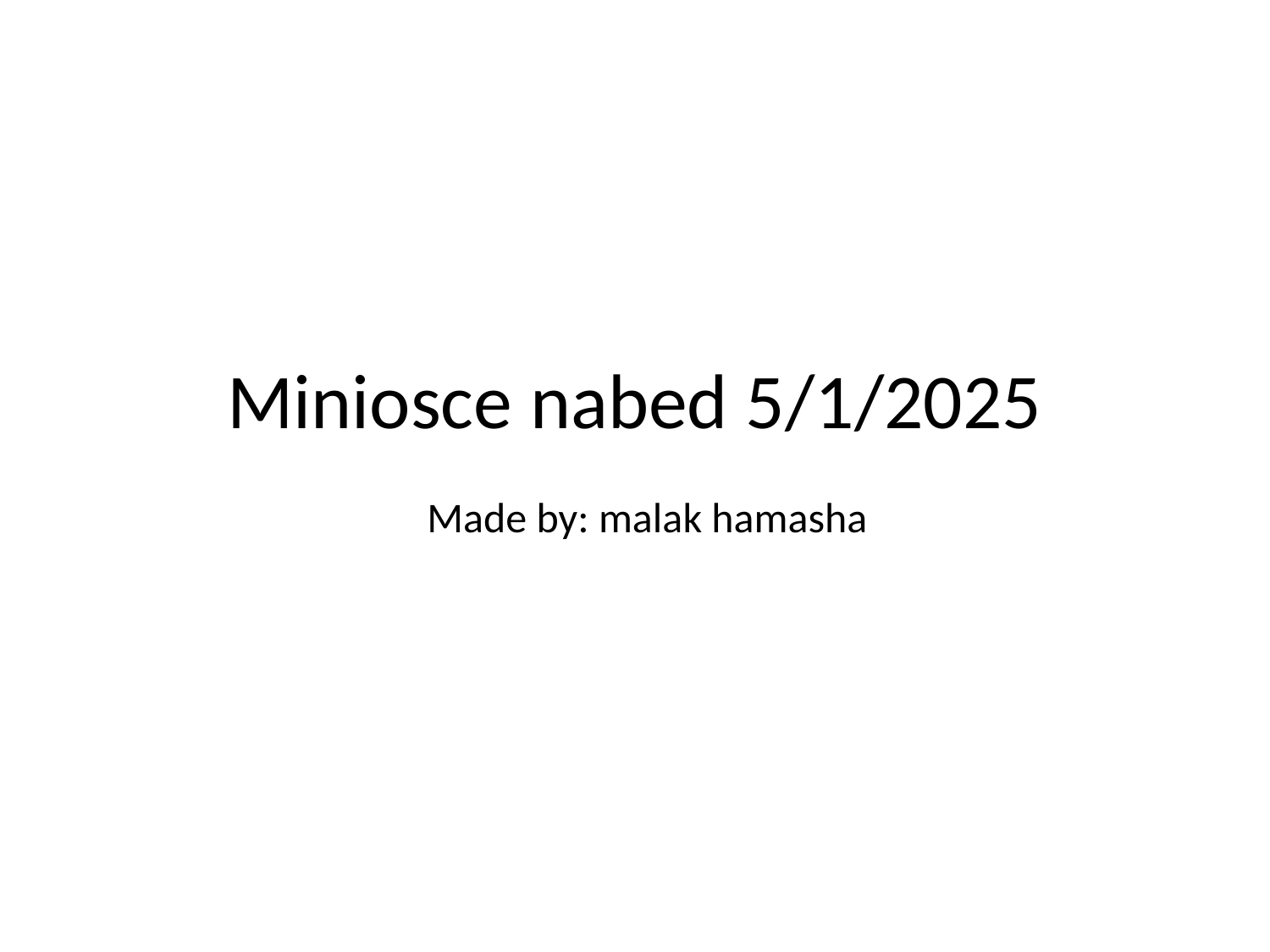

# Miniosce nabed 5/1/2025
Made by: malak hamasha